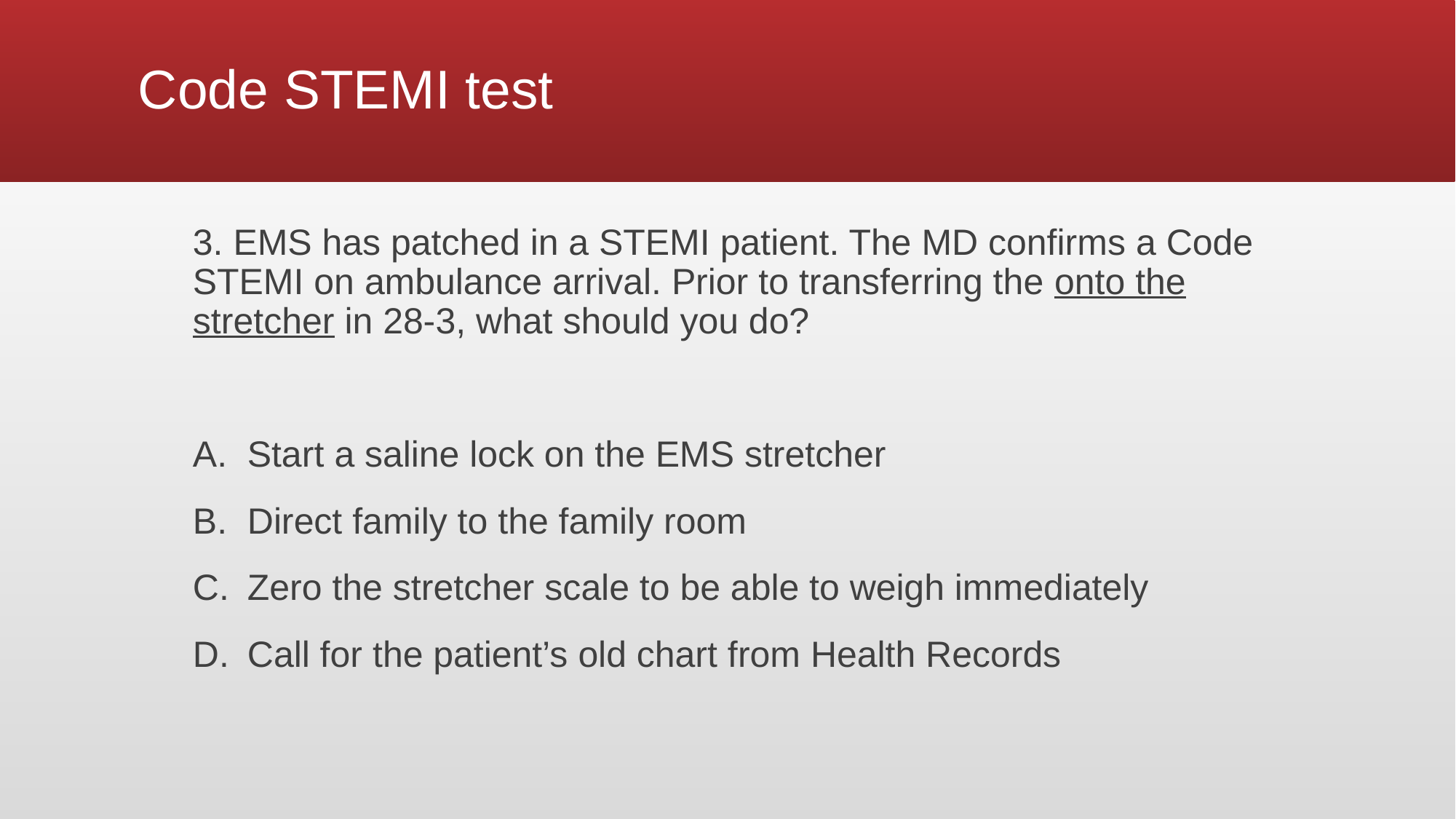

# Code STEMI test
3. EMS has patched in a STEMI patient. The MD confirms a Code STEMI on ambulance arrival. Prior to transferring the onto the stretcher in 28-3, what should you do?

Start a saline lock on the EMS stretcher
Direct family to the family room
Zero the stretcher scale to be able to weigh immediately
Call for the patient’s old chart from Health Records